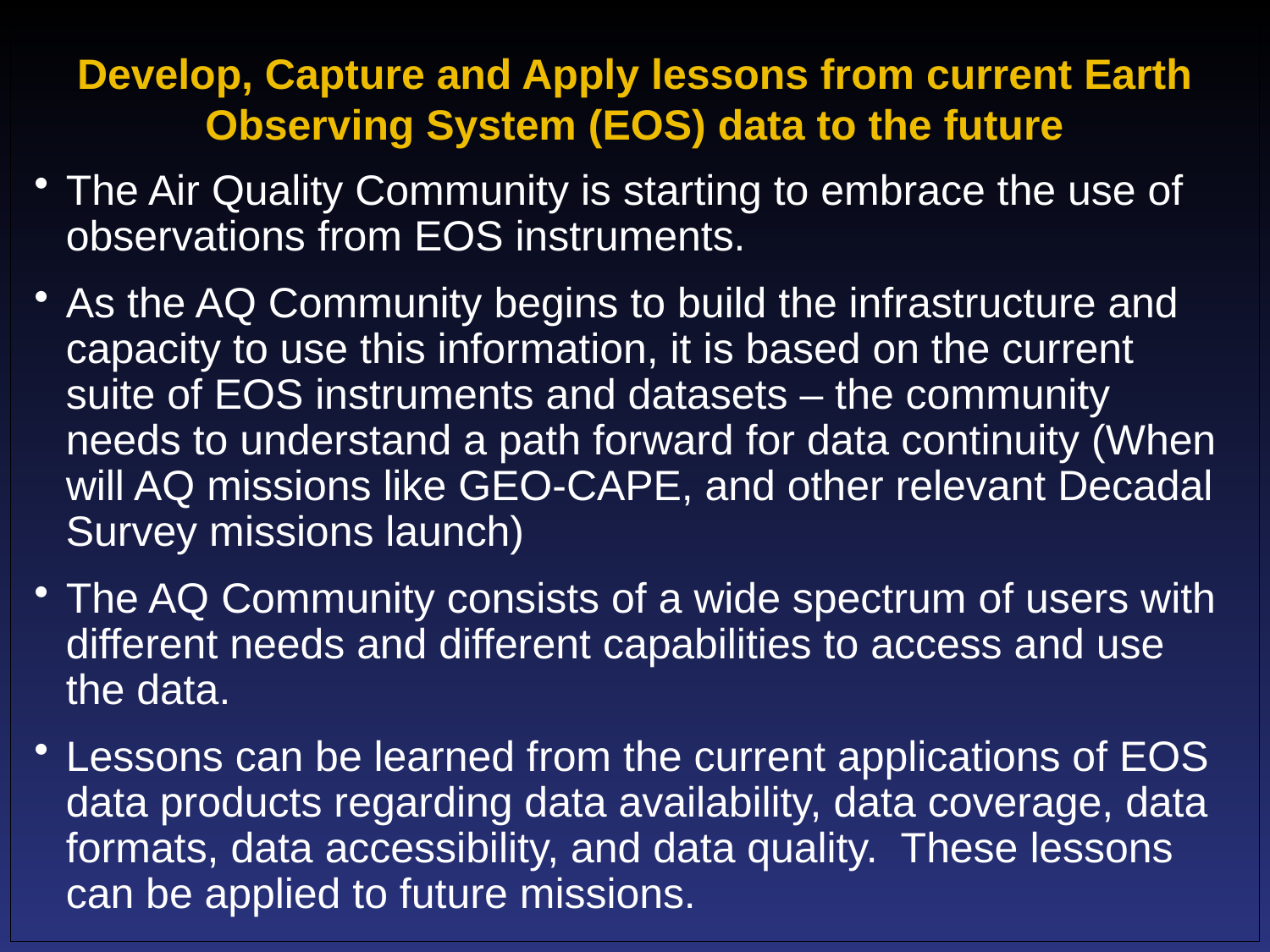

# Develop, Capture and Apply lessons from current Earth Observing System (EOS) data to the future
The Air Quality Community is starting to embrace the use of observations from EOS instruments.
As the AQ Community begins to build the infrastructure and capacity to use this information, it is based on the current suite of EOS instruments and datasets – the community needs to understand a path forward for data continuity (When will AQ missions like GEO-CAPE, and other relevant Decadal Survey missions launch)
The AQ Community consists of a wide spectrum of users with different needs and different capabilities to access and use the data.
Lessons can be learned from the current applications of EOS data products regarding data availability, data coverage, data formats, data accessibility, and data quality.  These lessons can be applied to future missions.